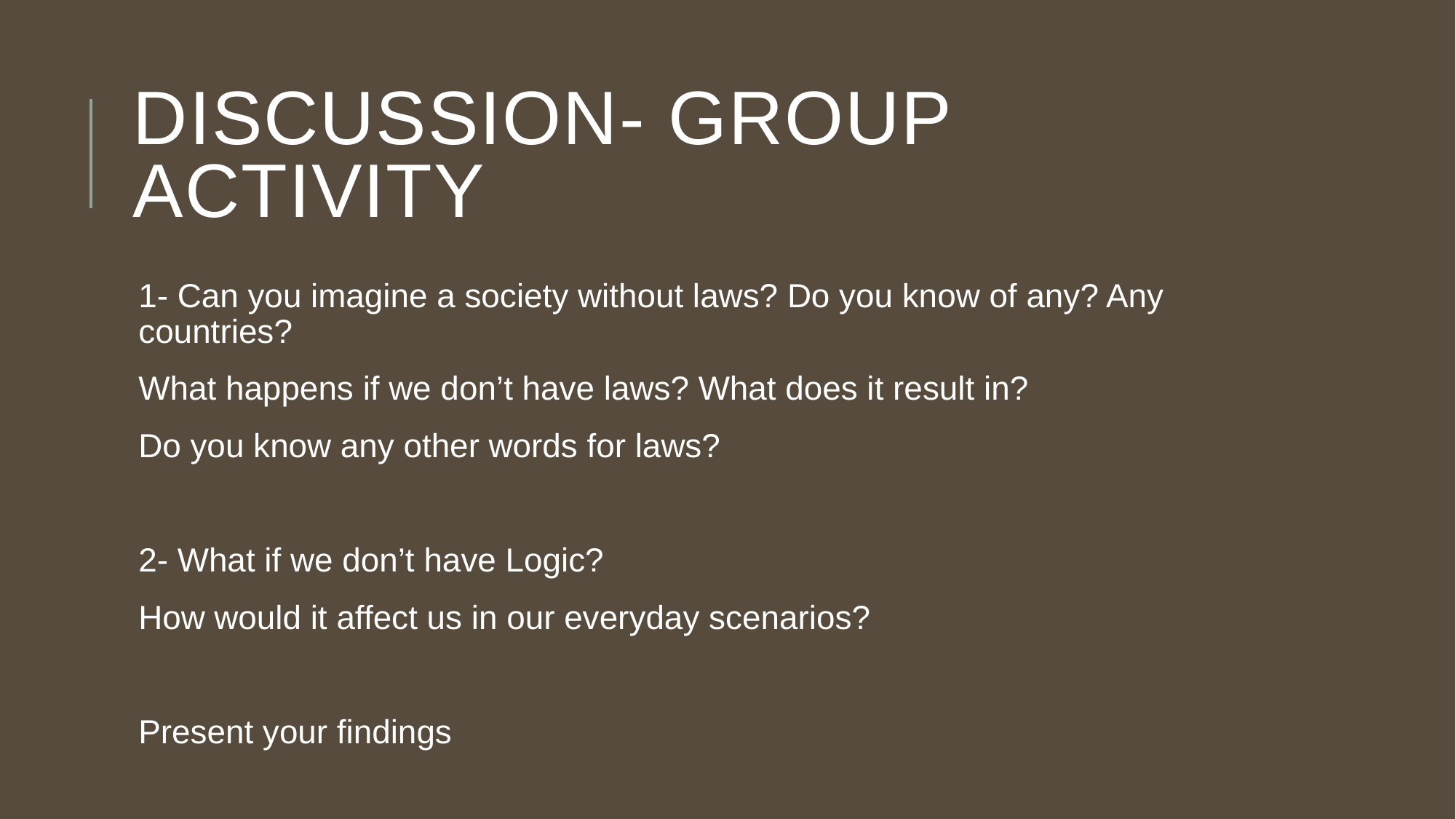

# Discussion- Group Activity
1- Can you imagine a society without laws? Do you know of any? Any countries?
What happens if we don’t have laws? What does it result in?
Do you know any other words for laws?

2- What if we don’t have Logic?
How would it affect us in our everyday scenarios?

Present your findings